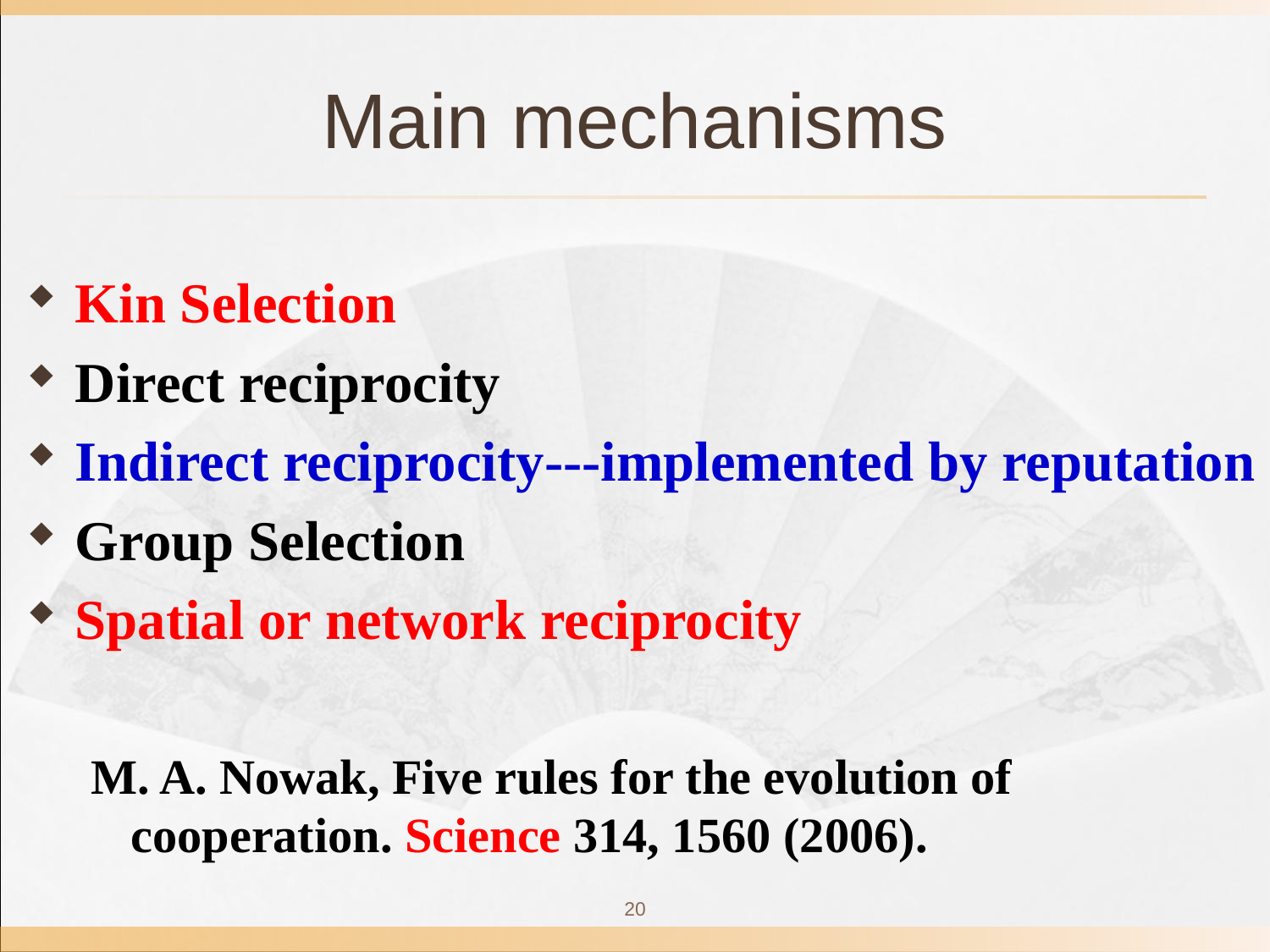

# Main mechanisms
Kin Selection
Direct reciprocity
Indirect reciprocity---implemented by reputation
Group Selection
Spatial or network reciprocity

M. A. Nowak, Five rules for the evolution of cooperation. Science 314, 1560 (2006).
20